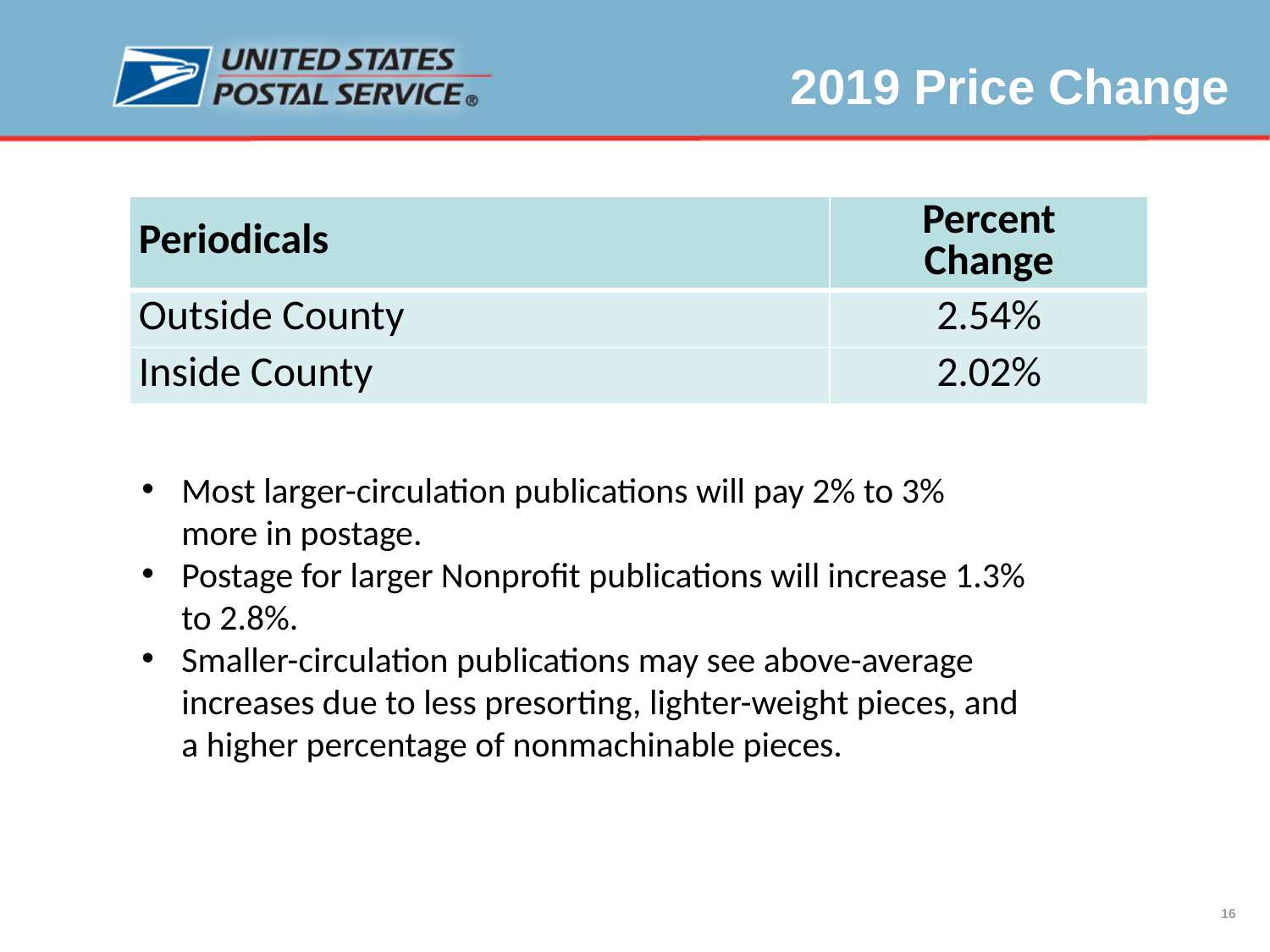

2019 Price Change
| Periodicals | Percent Change |
| --- | --- |
| Outside County | 2.54% |
| Inside County | 2.02% |
Most larger-circulation publications will pay 2% to 3% more in postage.
Postage for larger Nonprofit publications will increase 1.3% to 2.8%.
Smaller-circulation publications may see above-average increases due to less presorting, lighter-weight pieces, and a higher percentage of nonmachinable pieces.
16